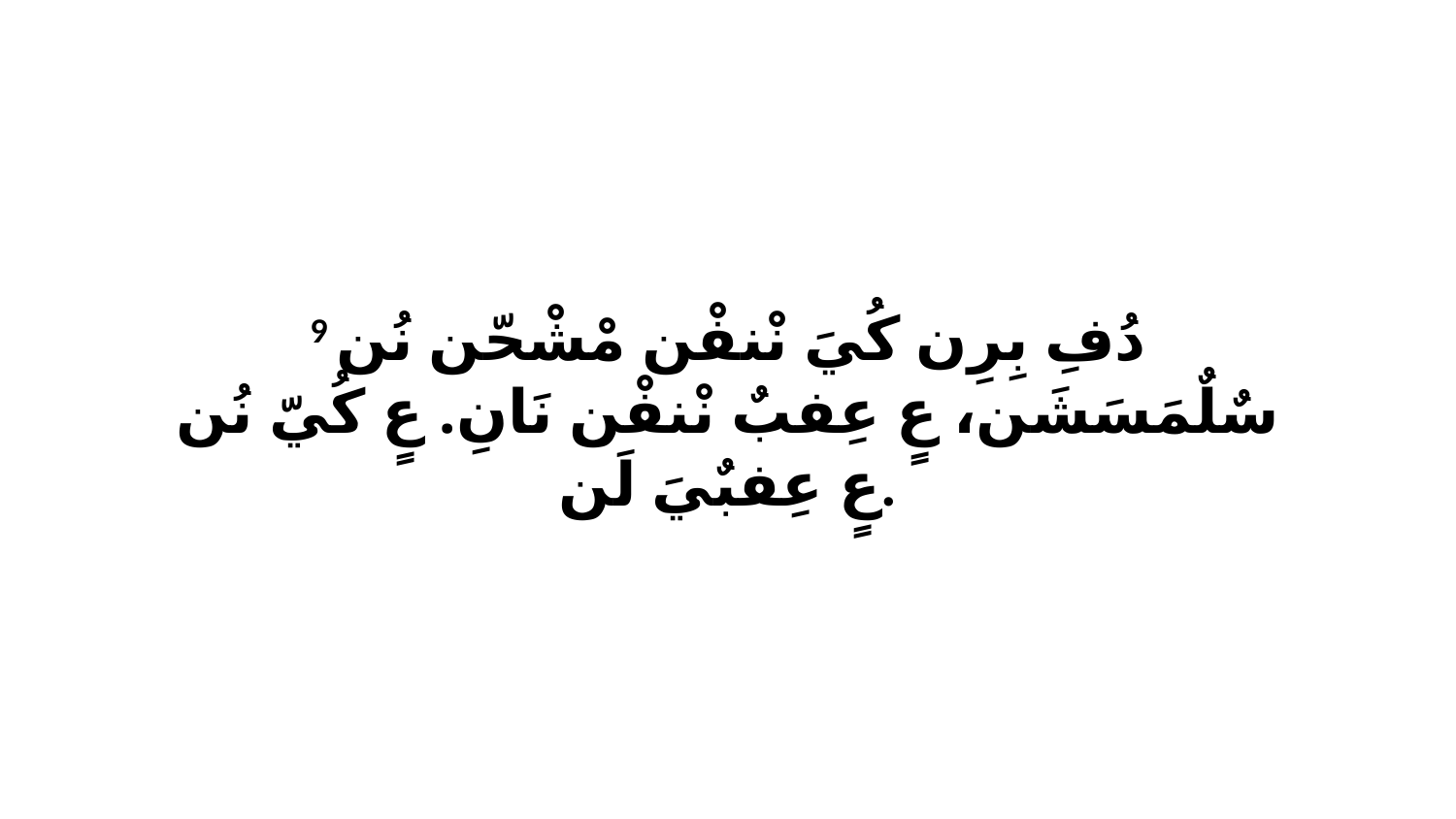

9 دُفِ بِرِن كُيَ نْنفْن مْشْحّن نُن سٌلٌمَسَشَن، عٍ عِفبٌ نْنفْن نَانِ. عٍ كُيّ نُن عٍ عِفبٌيَ لَن.